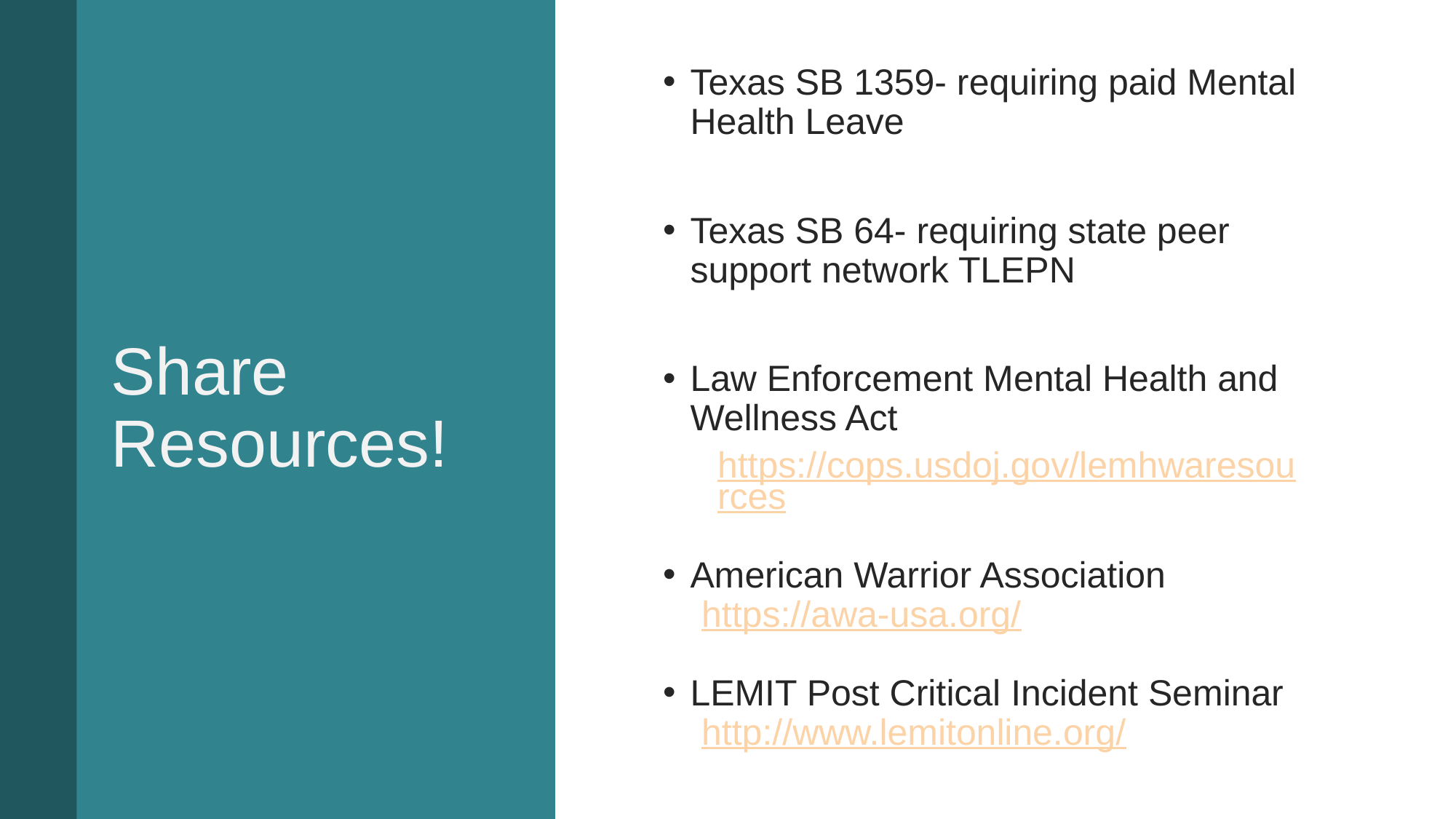

Texas SB 1359- requiring paid Mental Health Leave

Texas SB 64- requiring state peer support network TLEPN

Law Enforcement Mental Health and Wellness Act
https://cops.usdoj.gov/lemhwaresources

American Warrior Association
https://awa-usa.org/

LEMIT Post Critical Incident Seminar
http://www.lemitonline.org/

# Share Resources!